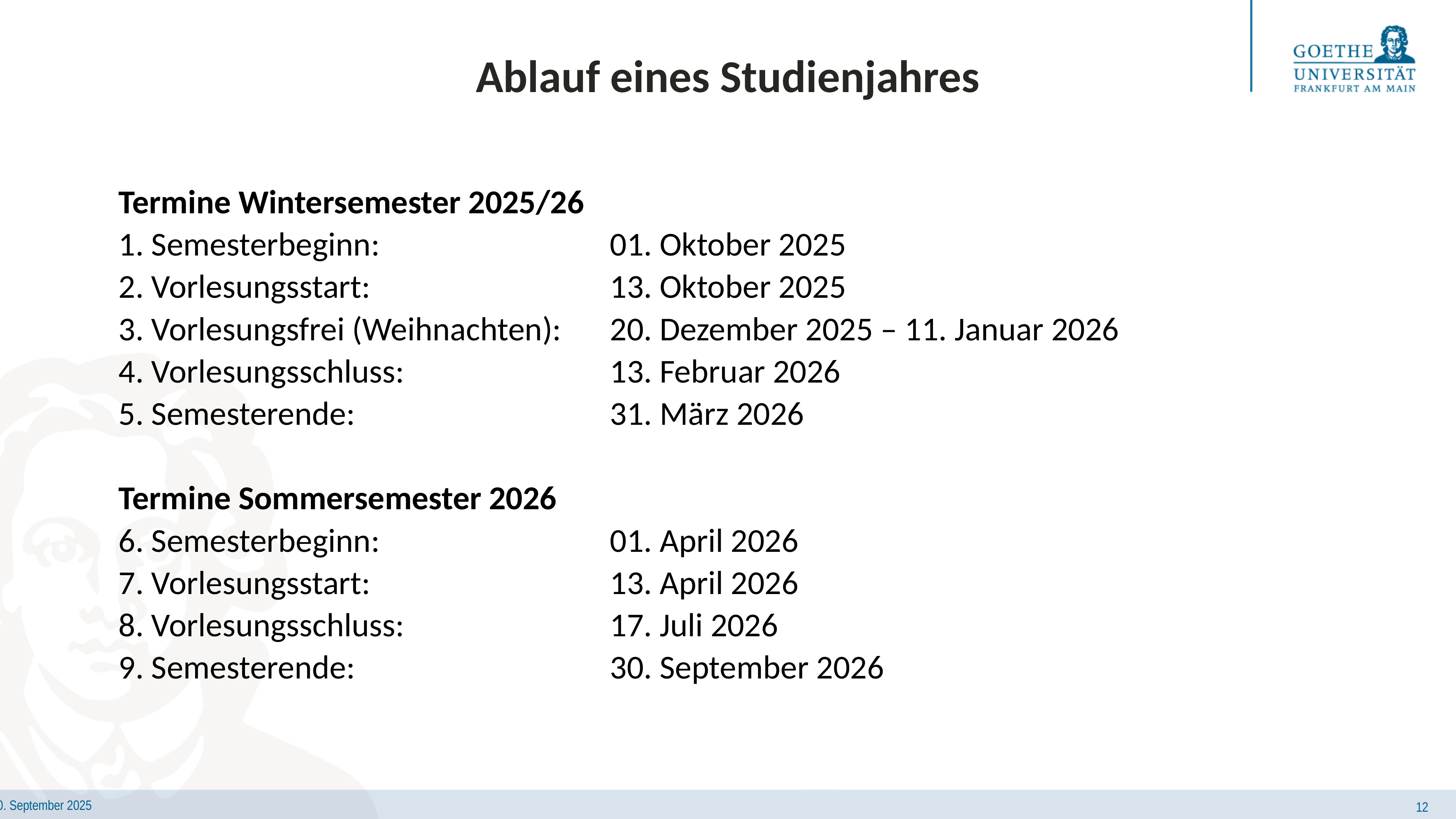

# Ablauf eines Studienjahres
Termine Wintersemester 2025/26
1. Semesterbeginn:					01. Oktober 2025
2. Vorlesungsstart:					13. Oktober 2025
3. Vorlesungsfrei (Weihnachten):	20. Dezember 2025 – 11. Januar 2026
4. Vorlesungsschluss:				13. Februar 2026
5. Semesterende:					31. März 2026

Termine Sommersemester 2026
6. Semesterbeginn:					01. April 2026
7. Vorlesungsstart:					13. April 2026
8. Vorlesungsschluss:				17. Juli 2026
9. Semesterende:					30. September 2026

12